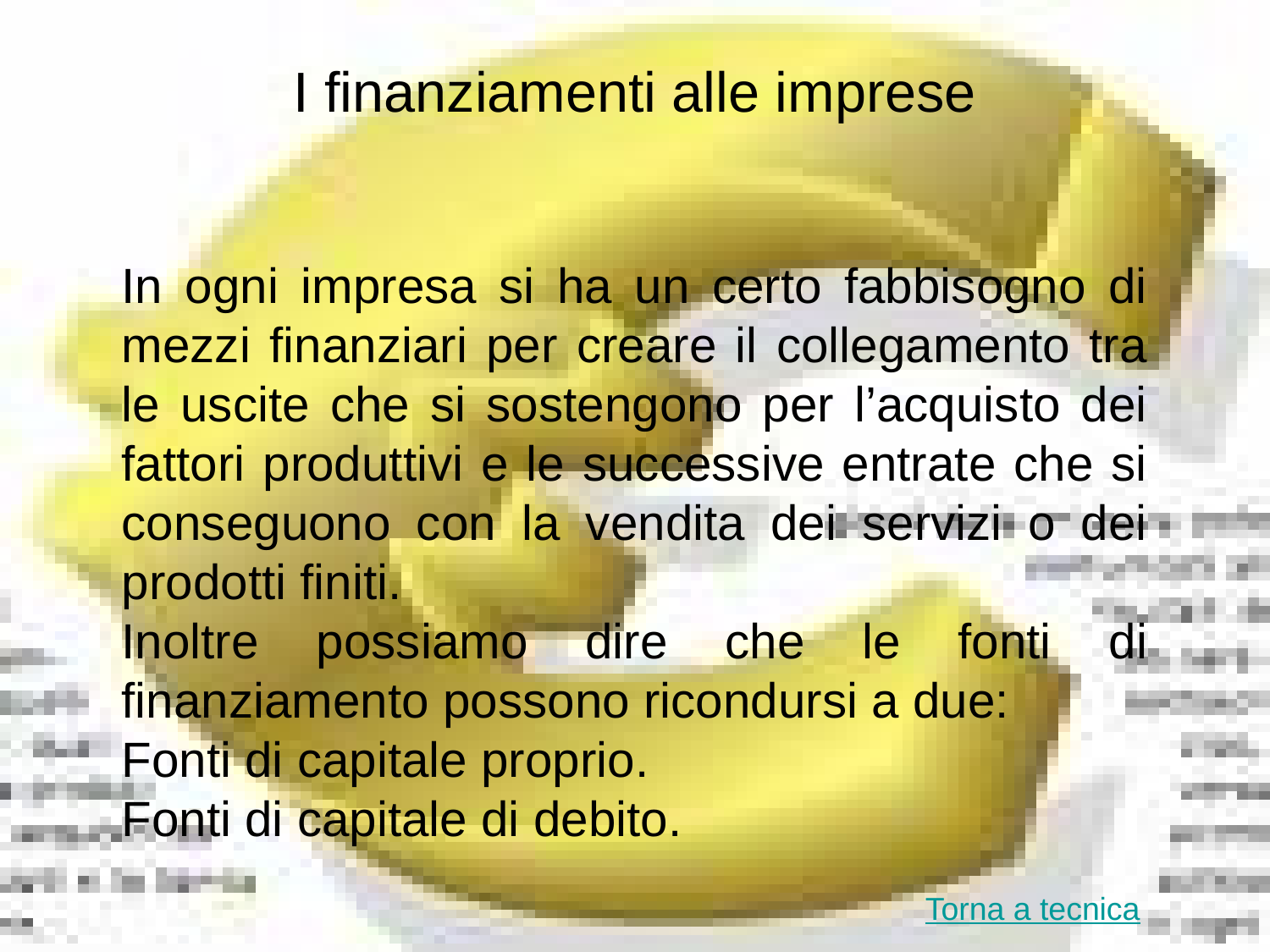

I finanziamenti alle imprese
In ogni impresa si ha un certo fabbisogno di mezzi finanziari per creare il collegamento tra le uscite che si sostengono per l’acquisto dei fattori produttivi e le successive entrate che si conseguono con la vendita dei servizi o dei prodotti finiti.
Inoltre possiamo dire che le fonti di finanziamento possono ricondursi a due:
Fonti di capitale proprio.
Fonti di capitale di debito.
Torna a tecnica